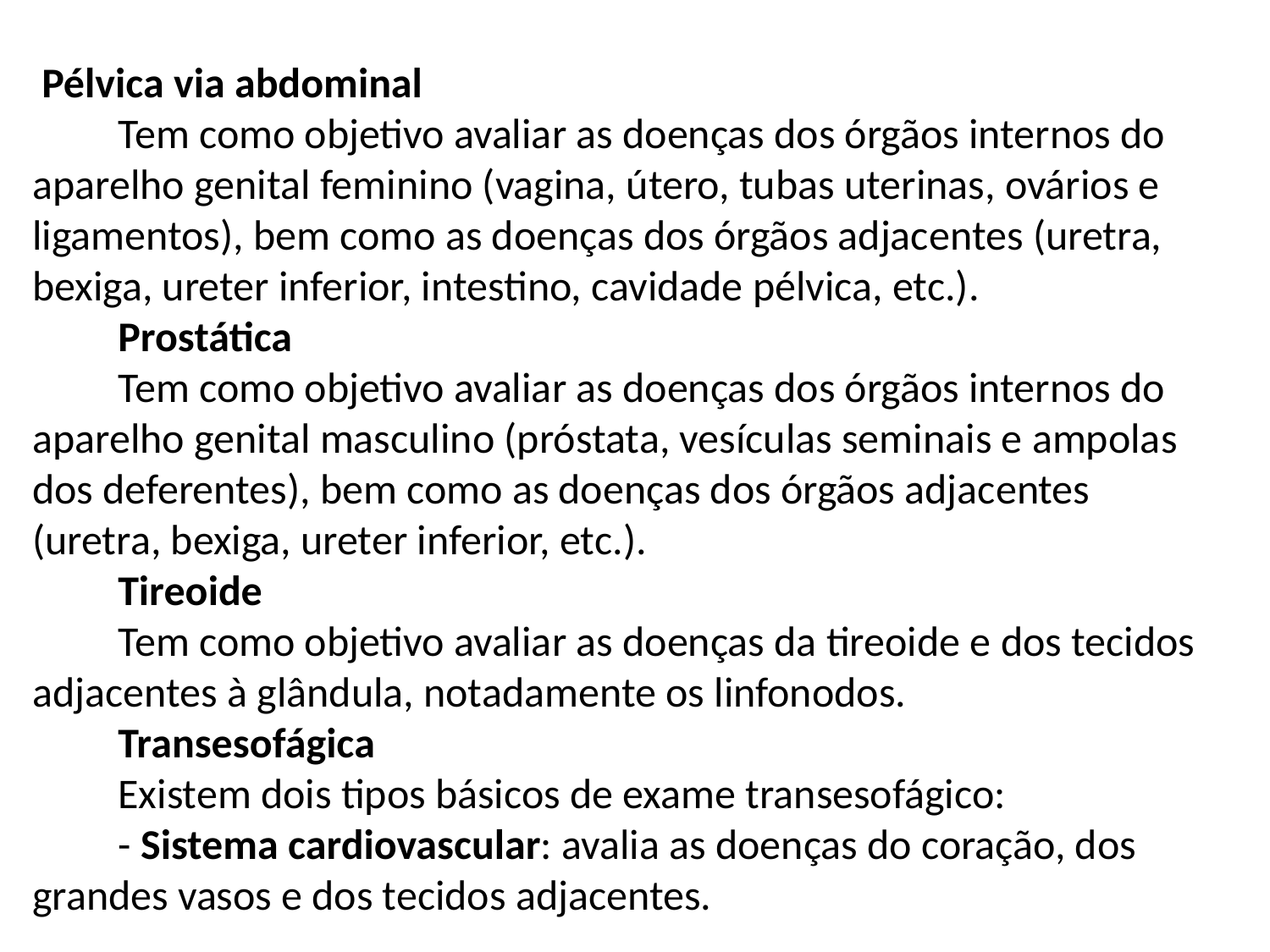

Pélvica via abdominal
         Tem como objetivo avaliar as doenças dos órgãos internos do aparelho genital feminino (vagina, útero, tubas uterinas, ovários e ligamentos), bem como as doenças dos órgãos adjacentes (uretra, bexiga, ureter inferior, intestino, cavidade pélvica, etc.).
         Prostática
         Tem como objetivo avaliar as doenças dos órgãos internos do aparelho genital masculino (próstata, vesículas seminais e ampolas dos deferentes), bem como as doenças dos órgãos adjacentes (uretra, bexiga, ureter inferior, etc.).
         Tireoide
         Tem como objetivo avaliar as doenças da tireoide e dos tecidos adjacentes à glândula, notadamente os linfonodos.
         Transesofágica
         Existem dois tipos básicos de exame transesofágico:
         - Sistema cardiovascular: avalia as doenças do coração, dos grandes vasos e dos tecidos adjacentes.